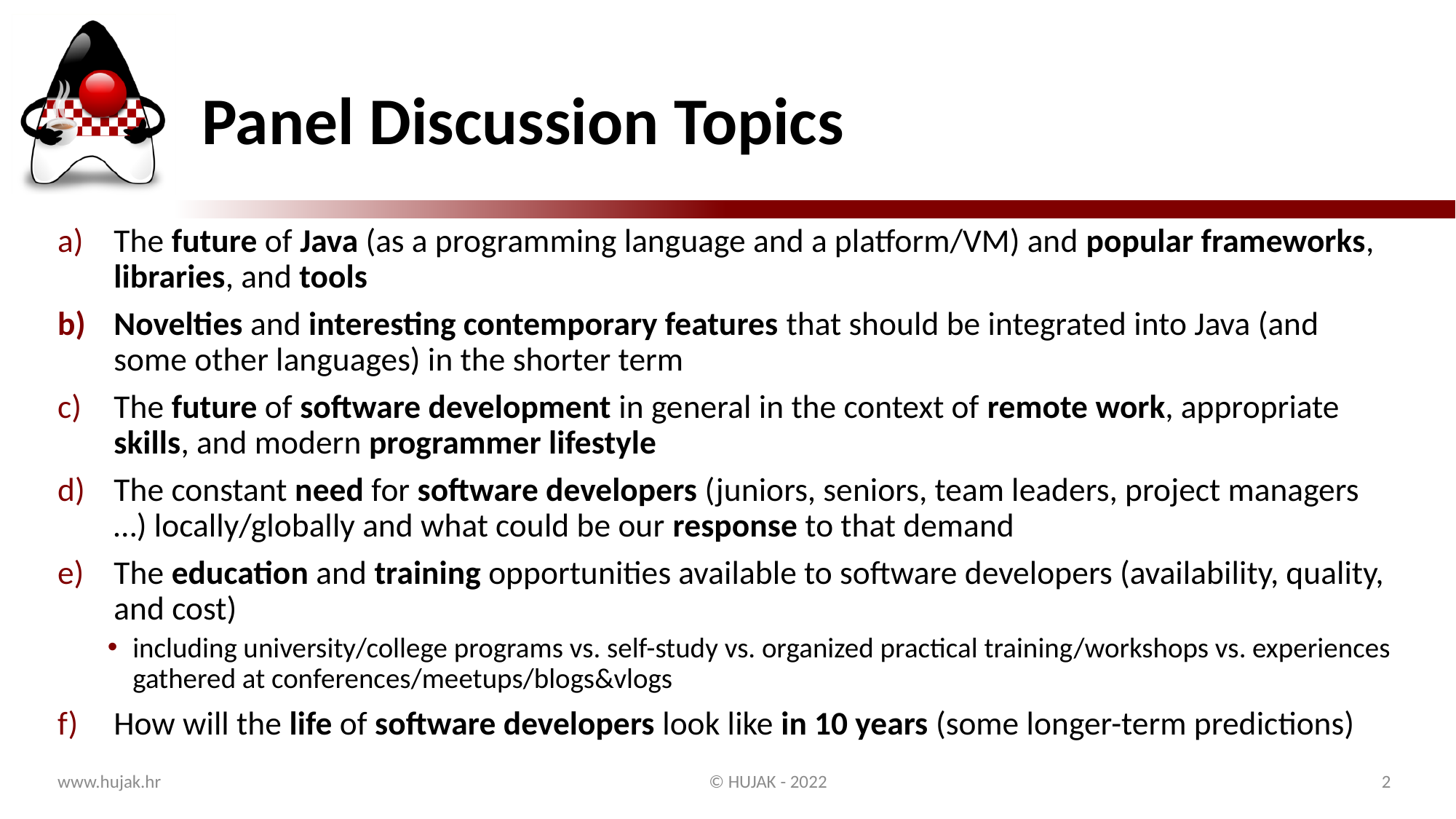

# Panel Discussion Topics
The future of Java (as a programming language and a platform/VM) and popular frameworks, libraries, and tools
Novelties and interesting contemporary features that should be integrated into Java (and some other languages) in the shorter term
The future of software development in general in the context of remote work, appropriate skills, and modern programmer lifestyle
The constant need for software developers (juniors, seniors, team leaders, project managers …) locally/globally and what could be our response to that demand
The education and training opportunities available to software developers (availability, quality, and cost)
including university/college programs vs. self-study vs. organized practical training/workshops vs. experiences gathered at conferences/meetups/blogs&vlogs
How will the life of software developers look like in 10 years (some longer-term predictions)

2
www.hujak.hr
© HUJAK - 2022